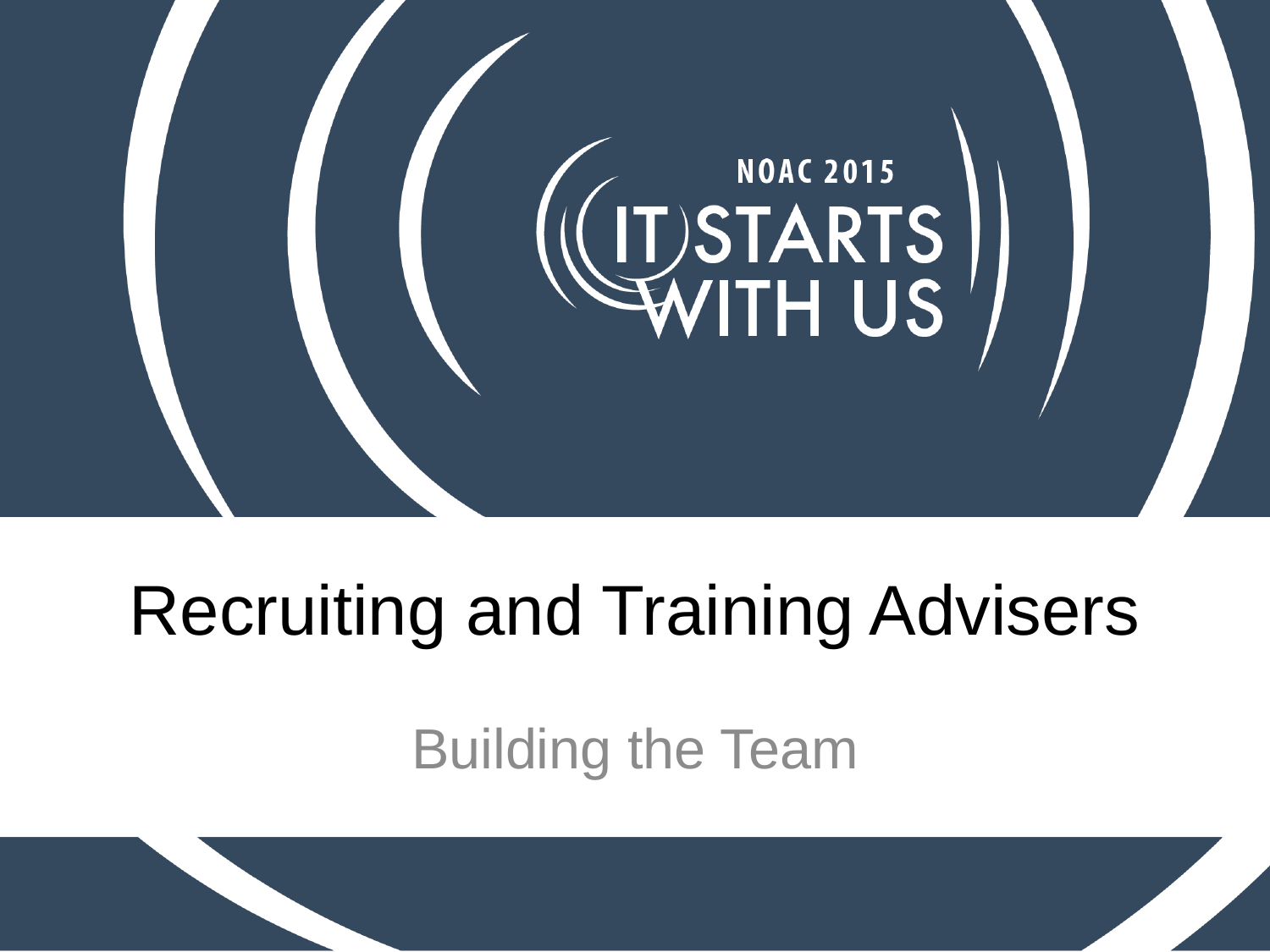

# Recruiting and Training Advisers
Building the Team